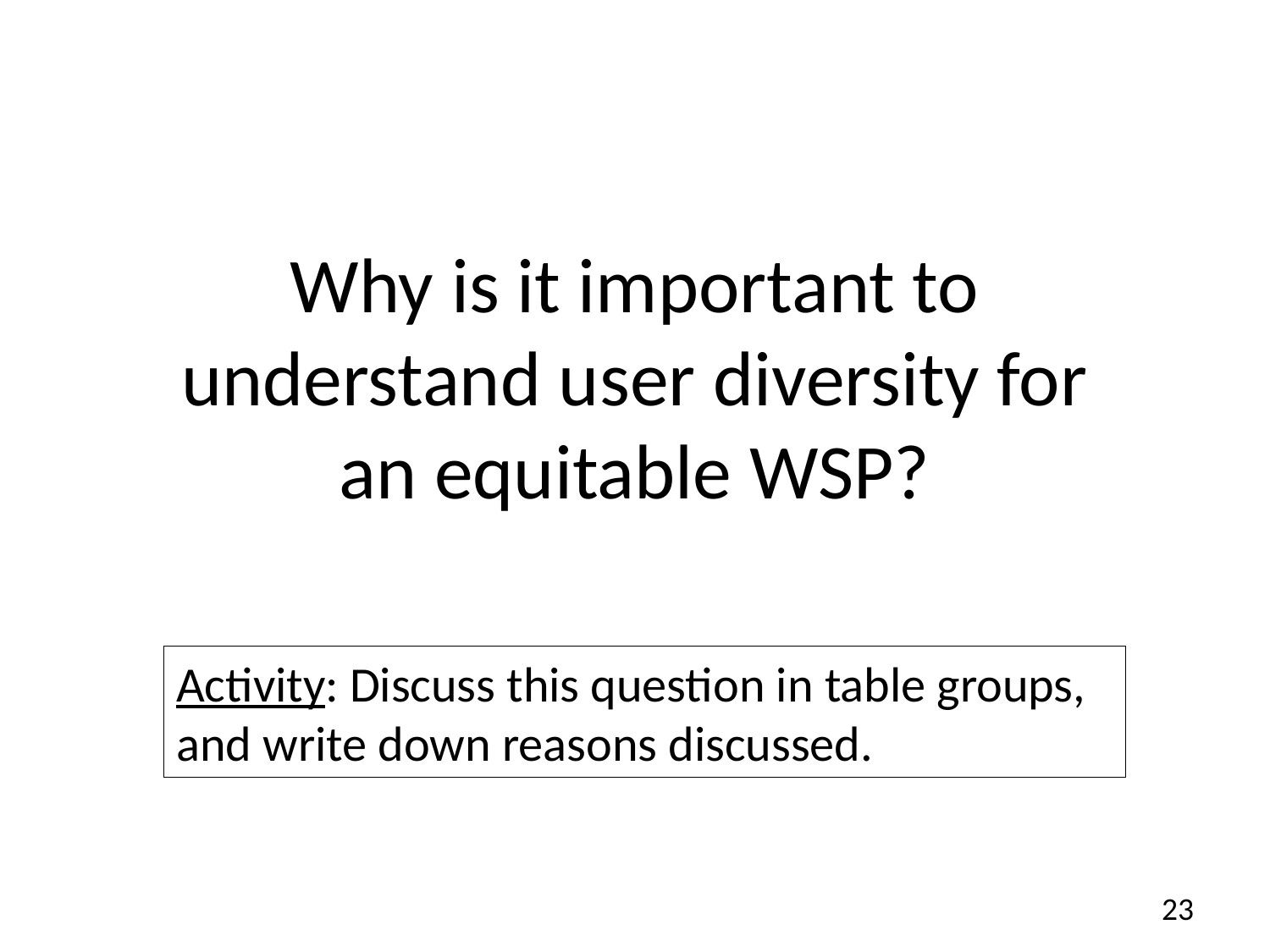

Why is it important to understand user diversity for an equitable WSP?

Activity: Discuss this question in table groups, and write down reasons discussed.
23